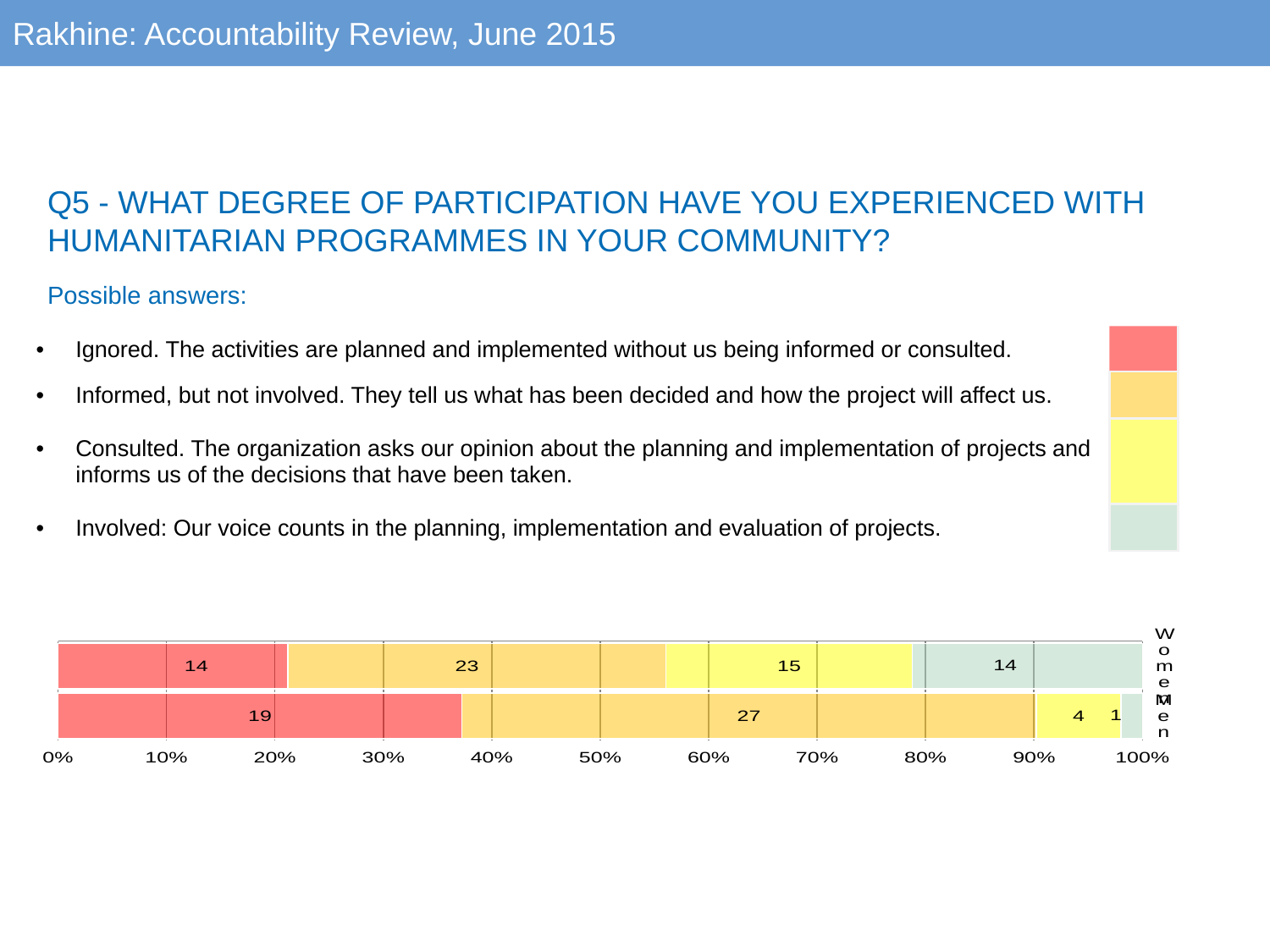

Rakhine: Accountability Review, June 2015

Q1 - DO HUMANITARIAN AGENCIES RESPOND TO THE MOST URGENT NEEDS IN YOUR COMMUNITY?
1.       There’s no humanitarian response in our community
2.       The humanitarian response that takes place is insufficient and does not respond to our priorities
3.       The humanitarian response responds to our priorities but is insufficient in quantity
4.       The humanitarian response is sufficient and responds to our priorities

Q5 - WHAT DEGREE OF PARTICIPATION HAVE YOU EXPERIENCED WITH HUMANITARIAN PROGRAMMES IN YOUR COMMUNITY?
Possible answers:
| Ignored. The activities are planned and implemented without us being informed or consulted. |  |
| --- | --- |
| Informed, but not involved. They tell us what has been decided and how the project will affect us. |  |
| Consulted. The organization asks our opinion about the planning and implementation of projects and informs us of the decisions that have been taken. |  |
| Involved: Our voice counts in the planning, implementation and evaluation of projects. |  |

### Chart

| Category |  |  |  |  |
|---|---|---|---|---|
| Women | 14.0 | 23.0 | 15.0 | 14.0 |
| Men | 19.0 | 27.0 | 4.0 | 1.0 |